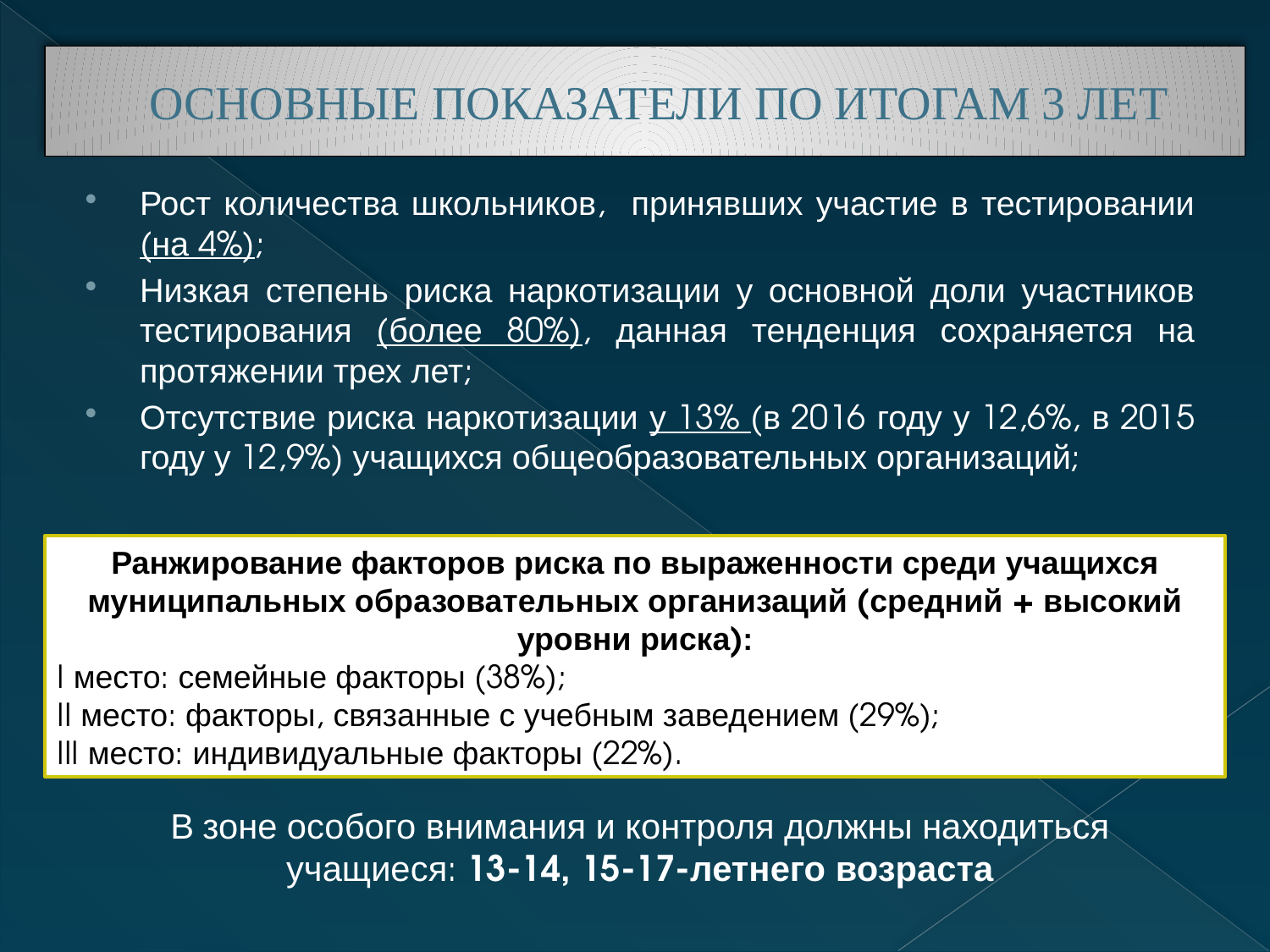

ОСНОВНЫЕ ПОКАЗАТЕЛИ ПО ИТОГАМ 3 ЛЕТ
Рост количества школьников,  принявших участие в тестировании (на 4%);
Низкая степень риска наркотизации у основной доли участников тестирования (более 80%), данная тенденция сохраняется на протяжении трех лет;
Отсутствие риска наркотизации у 13% (в 2016 году у 12,6%, в 2015 году у 12,9%) учащихся общеобразовательных организаций;

Ранжирование факторов риска по выраженности среди учащихся муниципальных образовательных организаций (средний + высокий уровни риска):
I место: семейные факторы (38%);
II место: факторы, связанные с учебным заведением (29%);
III место: индивидуальные факторы (22%).
В зоне особого внимания и контроля должны находиться учащиеся: 13-14, 15-17-летнего возраста